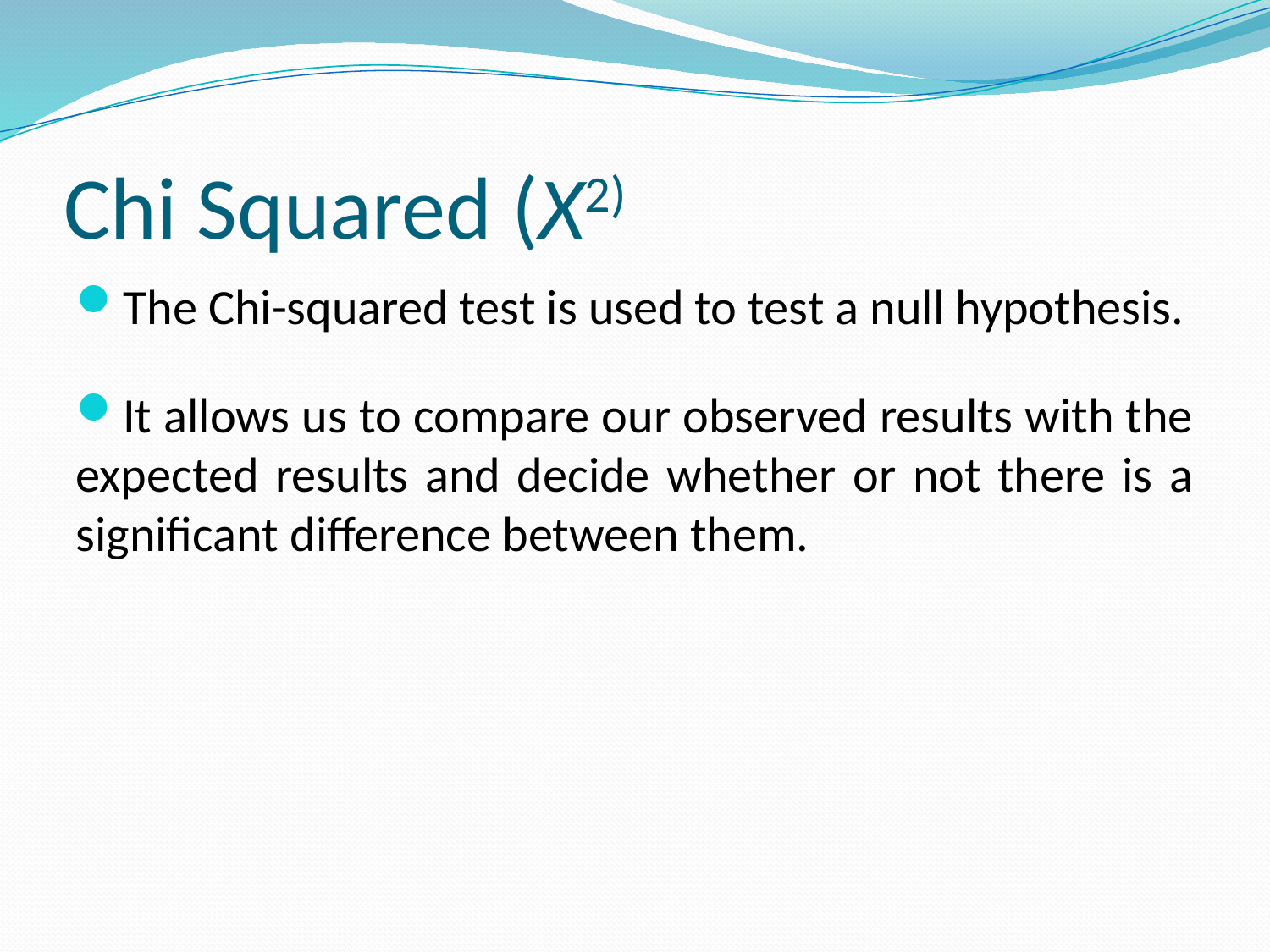

# Chi Squared (X2)
The Chi-squared test is used to test a null hypothesis.

It allows us to compare our observed results with the expected results and decide whether or not there is a significant difference between them.